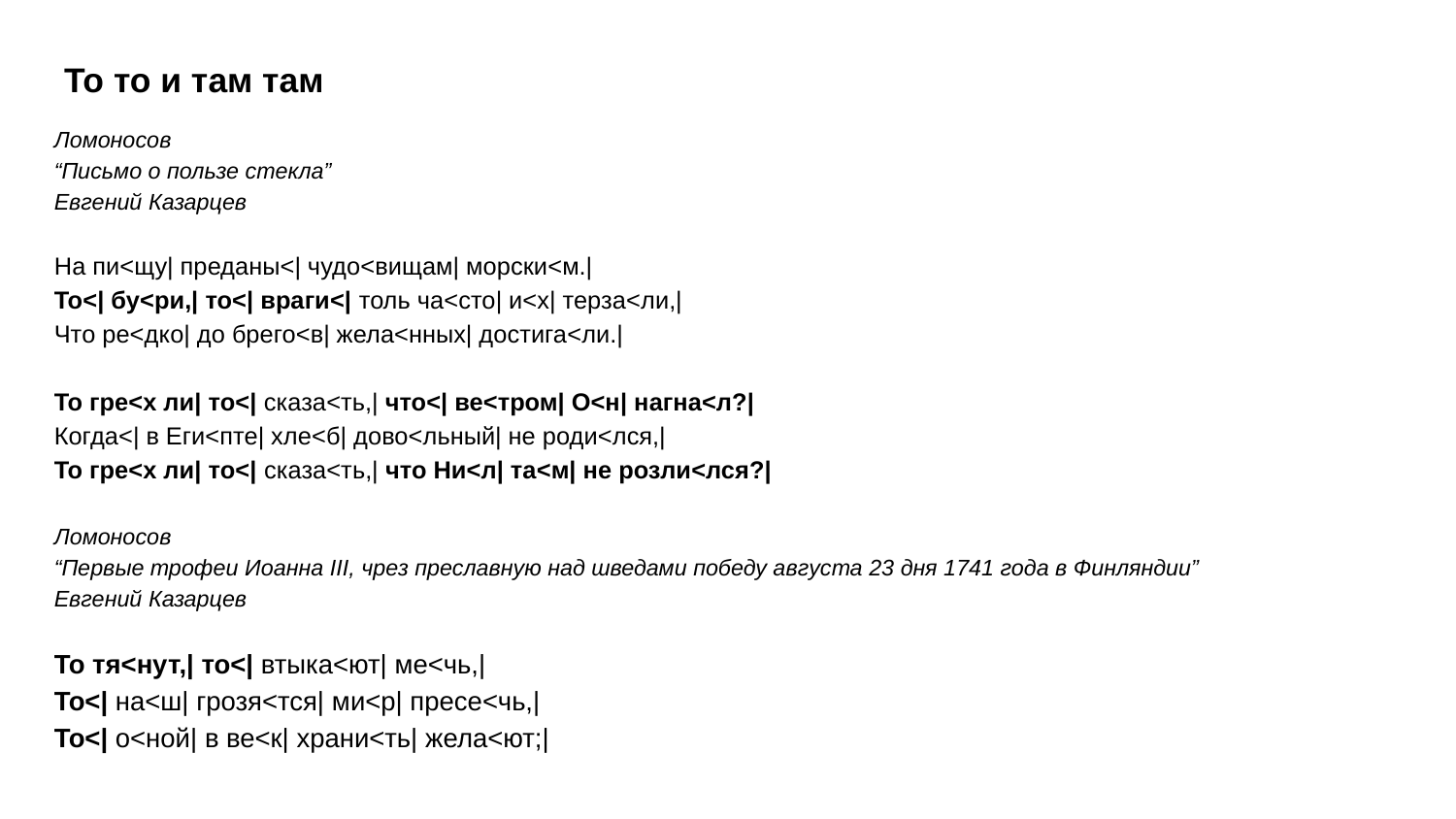

# То то и там там

Ломоносов
“Письмо о пользе стекла”
Евгений Казарцев

На пи<щу| преданы<| чудо<вищам| морски<м.|
То<| бу<ри,| то<| враги<| толь ча<сто| и<х| терза<ли,|
Что ре<дко| до брего<в| жела<нных| достига<ли.|

То гре<х ли| то<| сказа<ть,| что<| ве<тром| О<н| нагна<л?|
Когда<| в Еги<пте| хле<б| дово<льный| не роди<лся,|
То гре<х ли| то<| сказа<ть,| что Ни<л| та<м| не розли<лся?|

Ломоносов
“Первые трофеи Иоанна III, чрез преславную над шведами победу августа 23 дня 1741 года в Финляндии”
Евгений Казарцев

То тя<нут,| то<| втыка<ют| ме<чь,|
То<| на<ш| грозя<тся| ми<р| пресе<чь,|
То<| о<ной| в ве<к| храни<ть| жела<ют;|